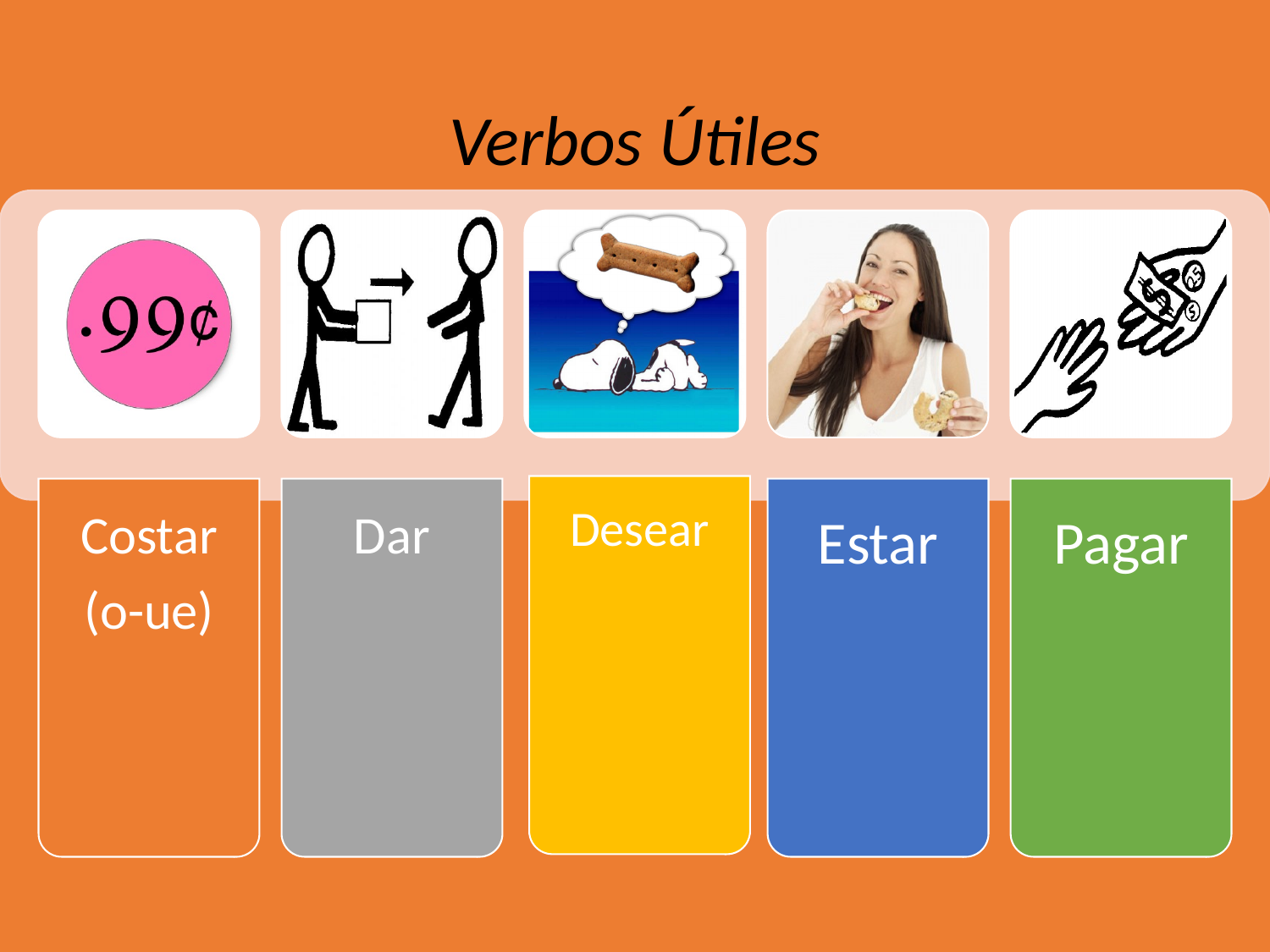

# Verbos Útiles
Costar
(o-ue)
Dar
Desear
Estar
Pagar